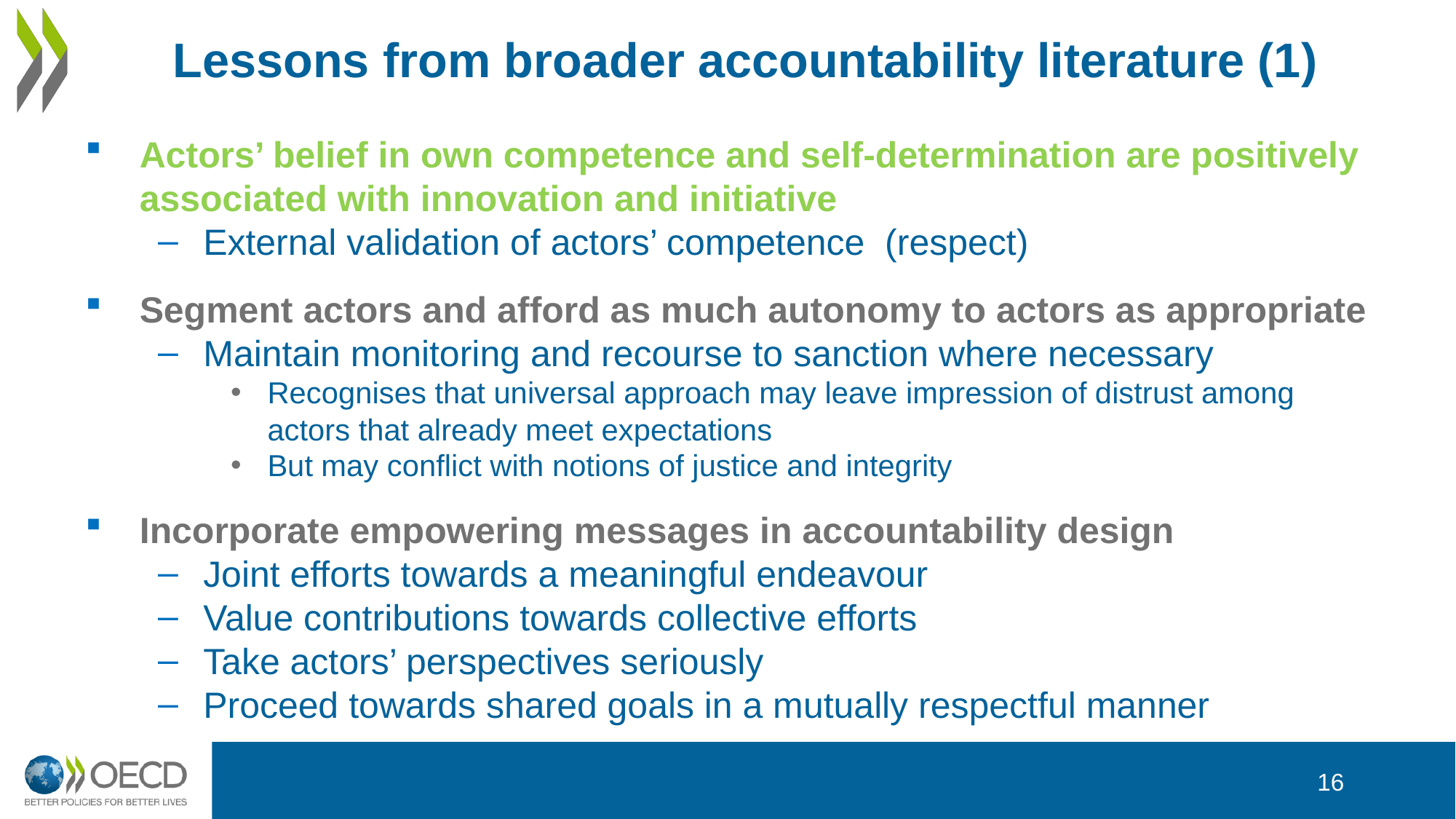

# Lessons from broader accountability literature (1)
Actors’ belief in own competence and self-determination are positively associated with innovation and initiative
External validation of actors’ competence  (respect)
Segment actors and afford as much autonomy to actors as appropriate
Maintain monitoring and recourse to sanction where necessary
Recognises that universal approach may leave impression of distrust among actors that already meet expectations
But may conflict with notions of justice and integrity
Incorporate empowering messages in accountability design
Joint efforts towards a meaningful endeavour
Value contributions towards collective efforts
Take actors’ perspectives seriously
Proceed towards shared goals in a mutually respectful manner

16